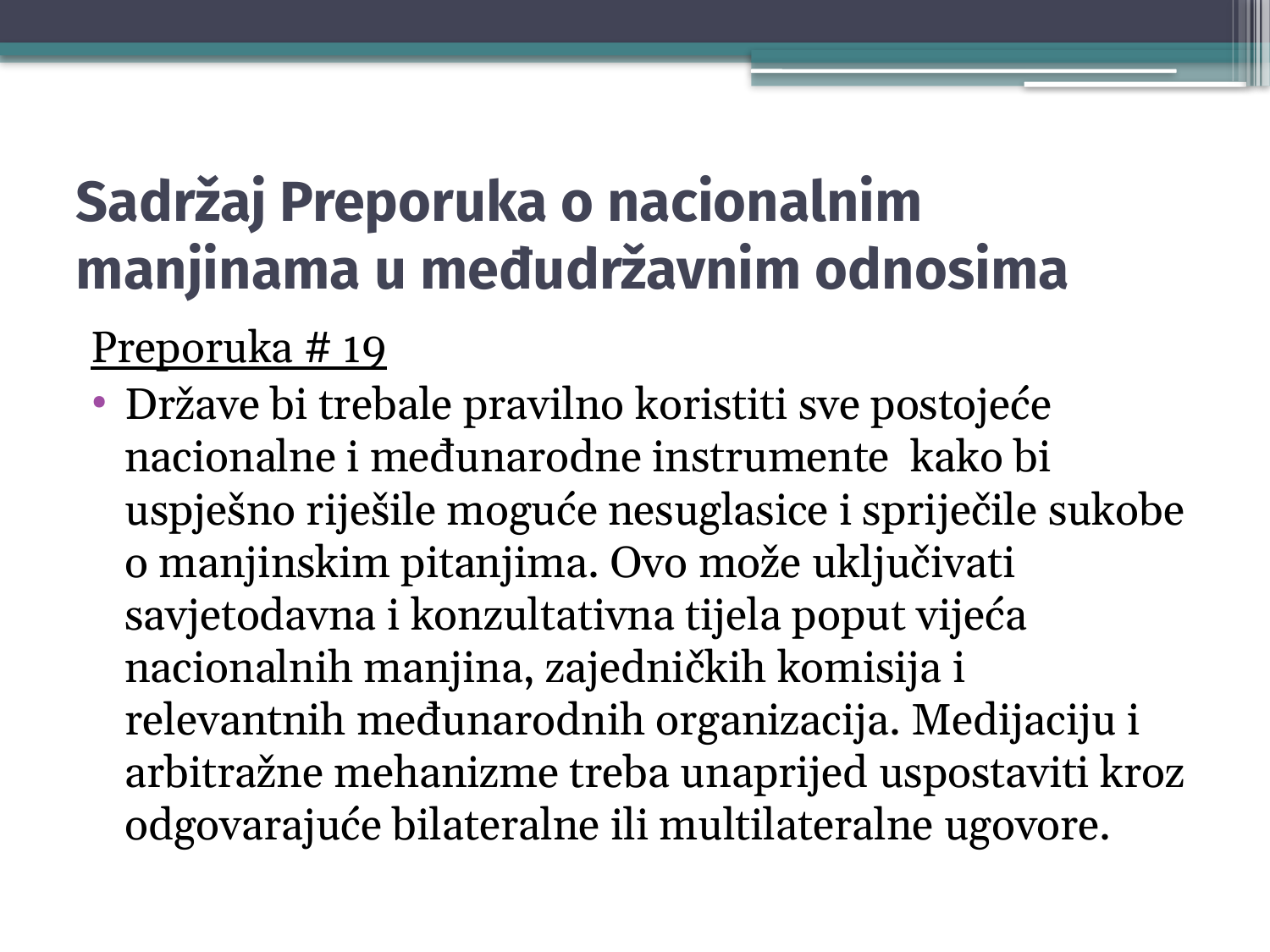

# Sadržaj Preporuka o nacionalnim manjinama u međudržavnim odnosima
Preporuka # 19
Države bi trebale pravilno koristiti sve postojeće nacionalne i međunarodne instrumente  kako bi uspješno riješile moguće nesuglasice i spriječile sukobe o manjinskim pitanjima. Ovo može uključivati savjetodavna i konzultativna tijela poput vijeća nacionalnih manjina, zajedničkih komisija i relevantnih međunarodnih organizacija. Medijaciju i arbitražne mehanizme treba unaprijed uspostaviti kroz odgovarajuće bilateralne ili multilateralne ugovore.